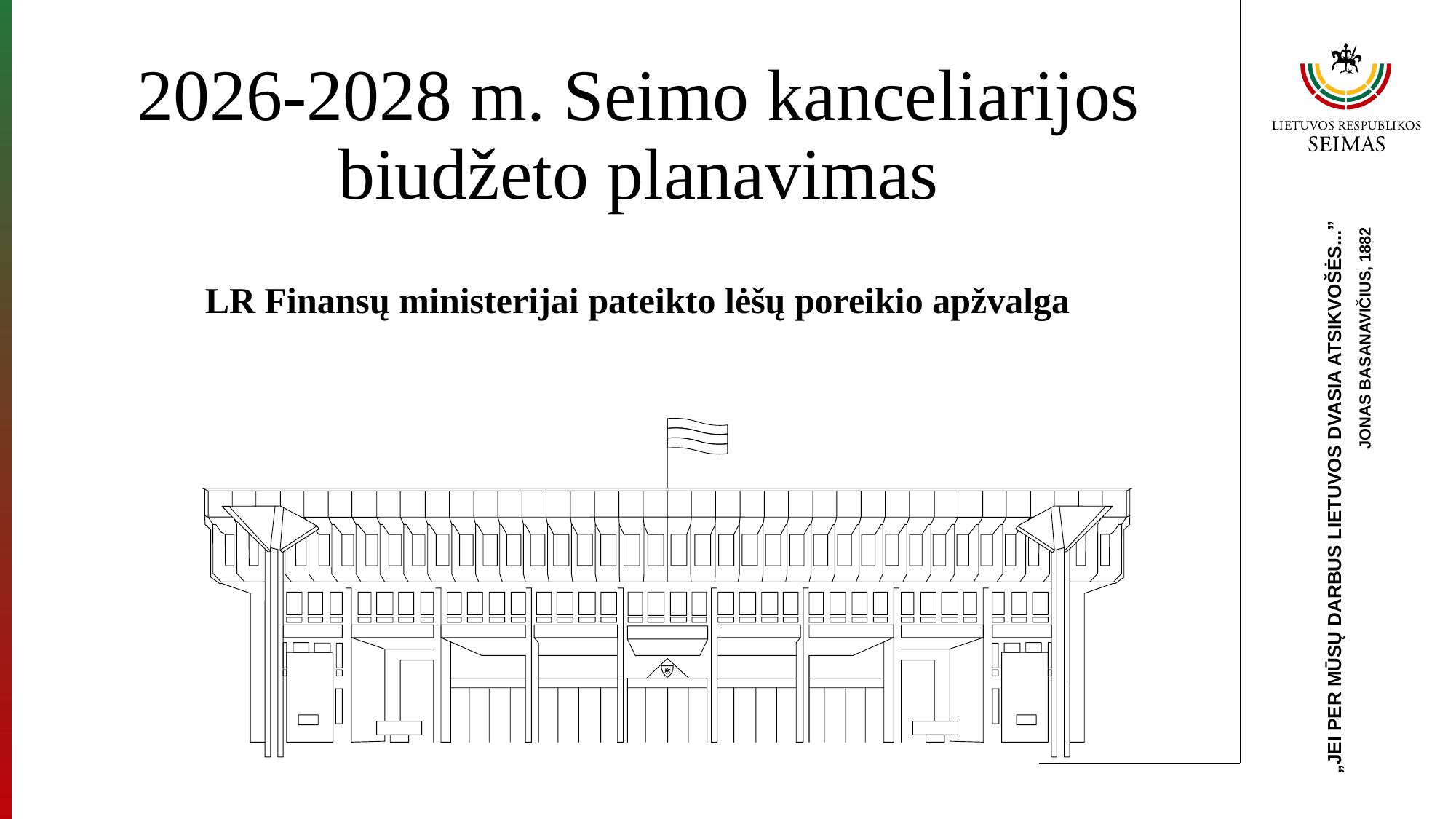

2026-2028 m. Seimo kanceliarijos biudžeto planavimas

LR Finansų ministerijai pateikto lėšų poreikio apžvalga

JONAS BASANAVIČIUS, 1882
„JEI PER MŪSŲ DARBUS LIETUVOS DVASIA ATSIKVOŠĖS...”